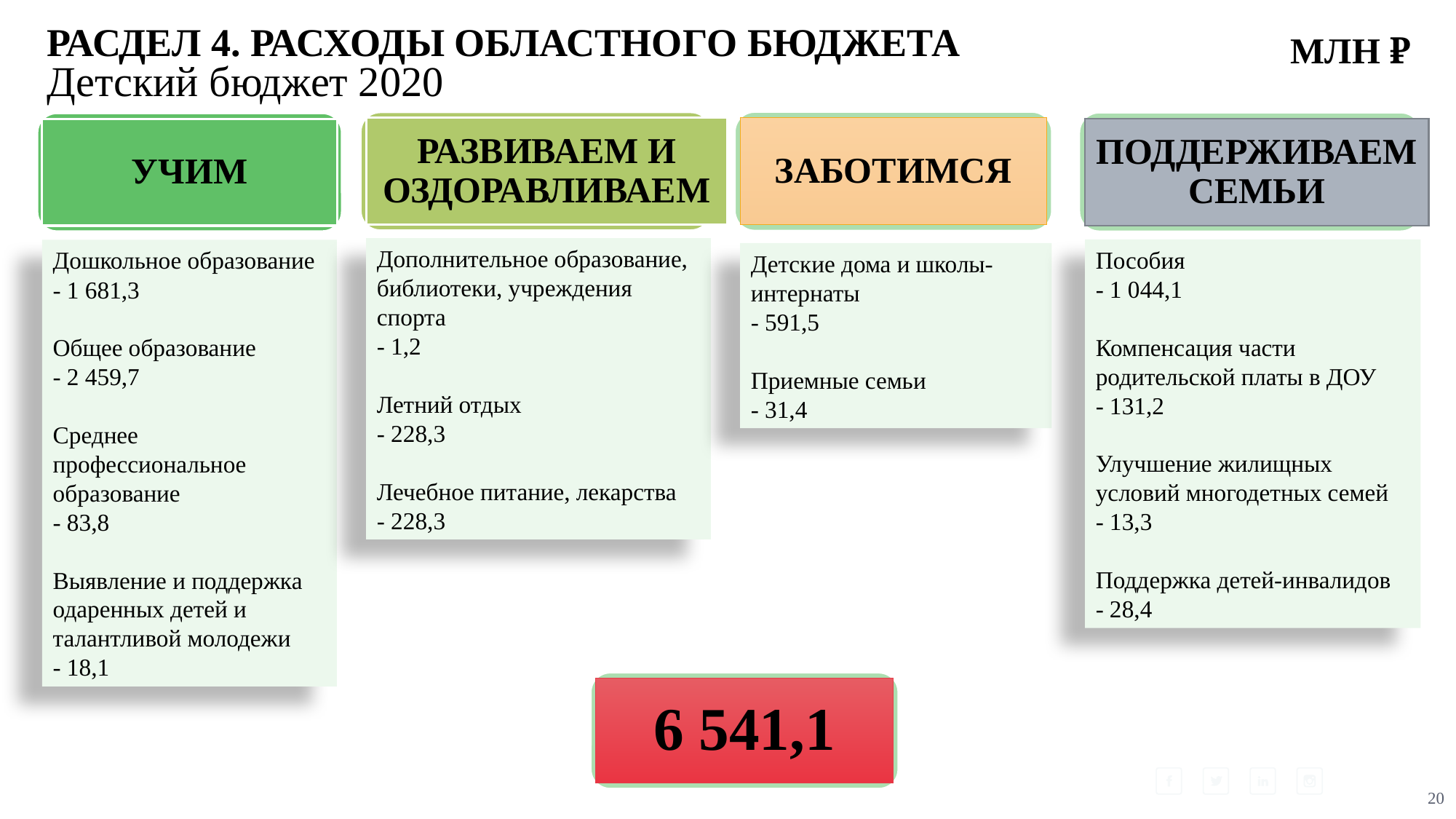

РАСДЕЛ 4. РАСХОДЫ ОБЛАСТНОГО БЮДЖЕТА
Детский бюджет 2020
МЛН ₽

РАЗВИВАЕМ И ОЗДОРАВЛИВАЕМ

ЗАБОТИМСЯ

ПОДДЕРЖИВАЕМ СЕМЬИ

УЧИМ
Дополнительное образование, библиотеки, учреждения спорта
- 1,2

Летний отдых
- 228,3

Лечебное питание, лекарства
- 228,3
Пособия
- 1 044,1

Компенсация части родительской платы в ДОУ
- 131,2

Улучшение жилищных условий многодетных семей
- 13,3

Поддержка детей-инвалидов
- 28,4
Дошкольное образование
- 1 681,3

Общее образование
- 2 459,7

Среднее профессиональное образование
- 83,8

Выявление и поддержка одаренных детей и талантливой молодежи
- 18,1
Детские дома и школы-интернаты
- 591,5

Приемные семьи
- 31,4

6 541,1
20